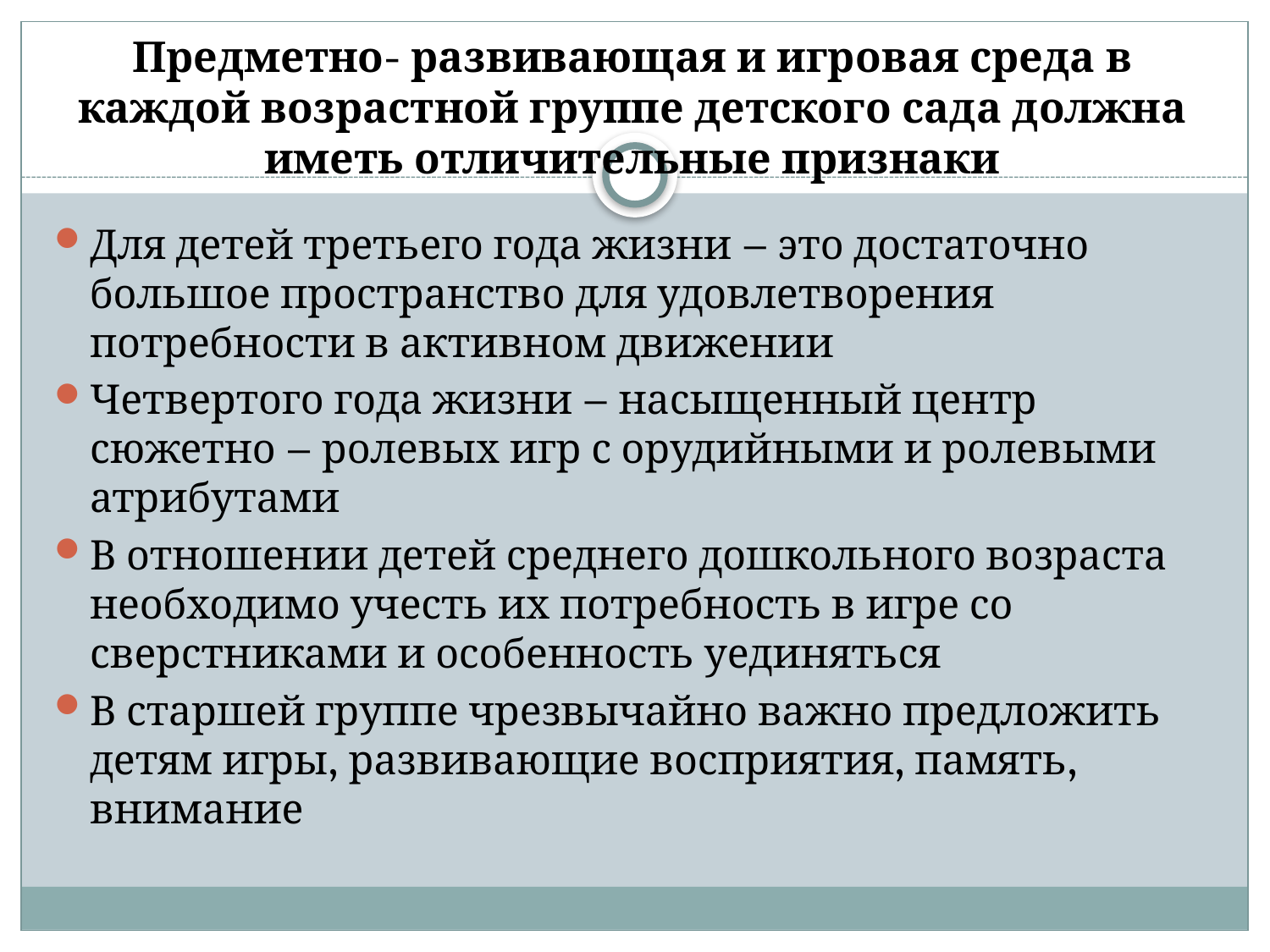

# Предметно- развивающая и игровая среда в каждой возрастной группе детского сада должна иметь отличительные признаки
Для детей третьего года жизни – это достаточно большое пространство для удовлетворения потребности в активном движении
Четвертого года жизни – насыщенный центр сюжетно – ролевых игр с орудийными и ролевыми атрибутами
В отношении детей среднего дошкольного возраста необходимо учесть их потребность в игре со сверстниками и особенность уединяться
В старшей группе чрезвычайно важно предложить детям игры, развивающие восприятия, память, внимание